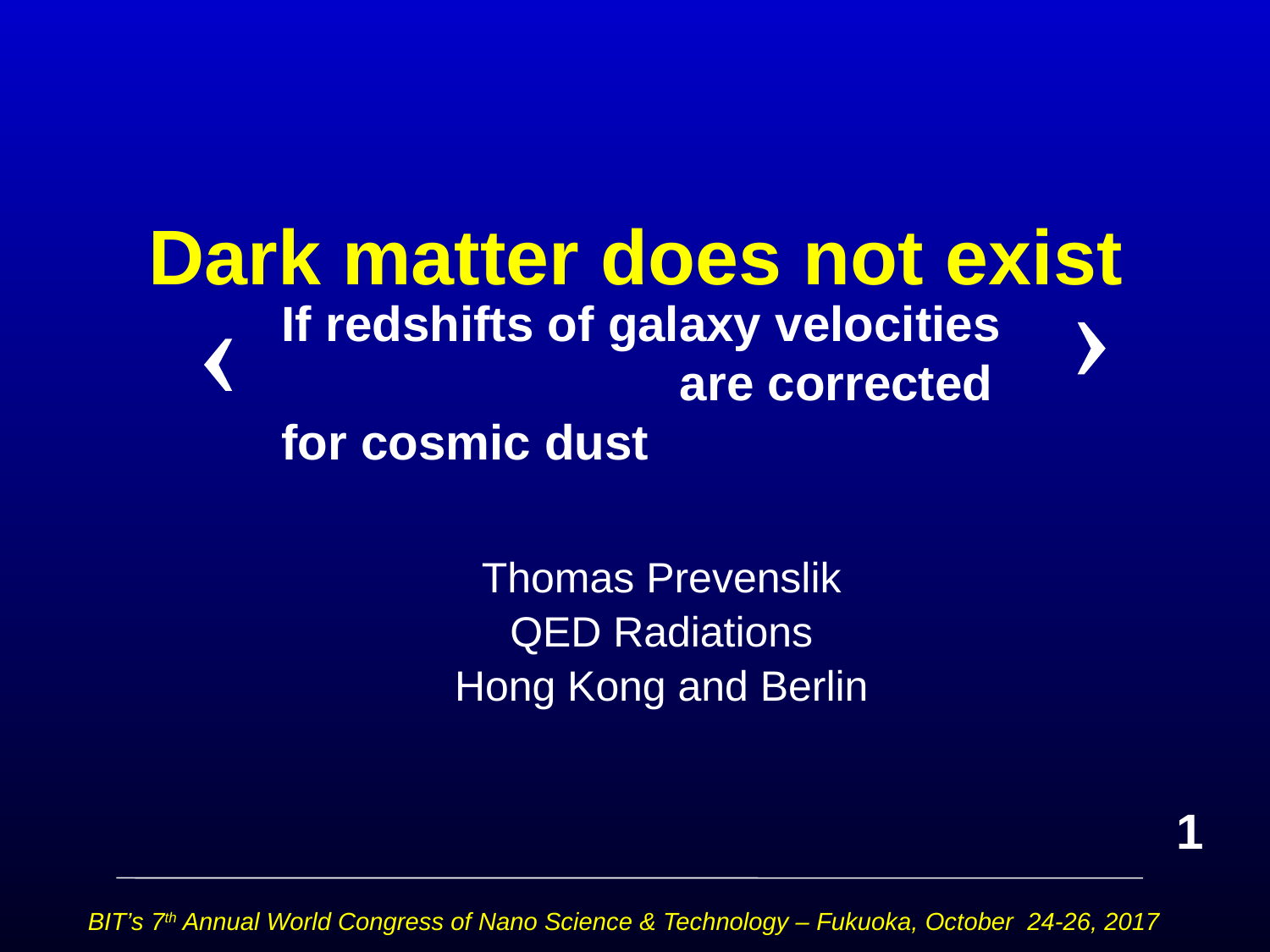

# Dark matter does not exist
〈
If redshifts of galaxy velocities                               are corrected for cosmic dust
〈
Thomas Prevenslik
QED Radiations
Hong Kong and Berlin
1
BIT’s 7th Annual World Congress of Nano Science & Technology – Fukuoka, October  24-26, 2017